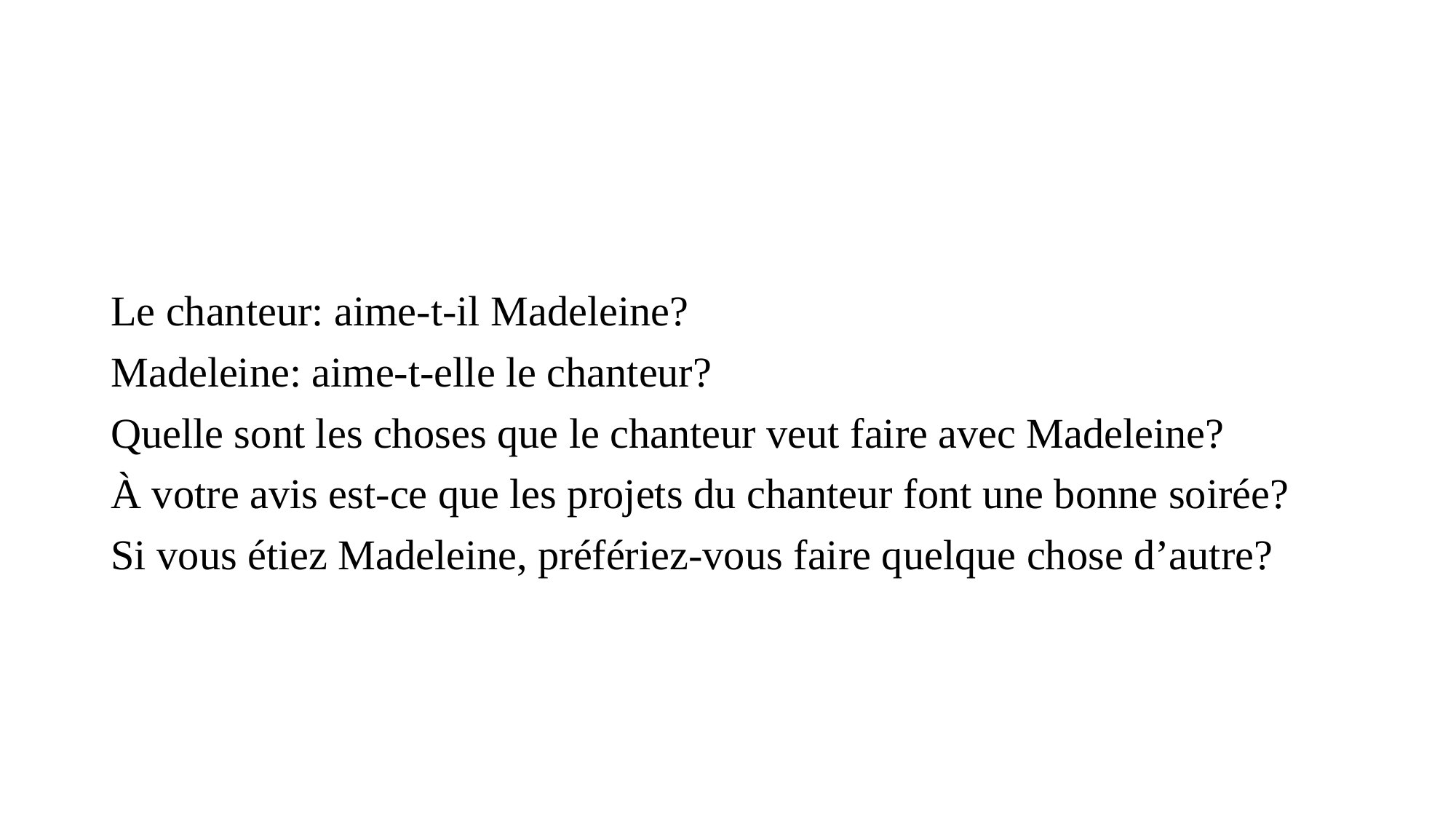

#

Le chanteur: aime-t-il Madeleine?
Madeleine: aime-t-elle le chanteur?
Quelle sont les choses que le chanteur veut faire avec Madeleine?
À votre avis est-ce que les projets du chanteur font une bonne soirée?
Si vous étiez Madeleine, préfériez-vous faire quelque chose d’autre?